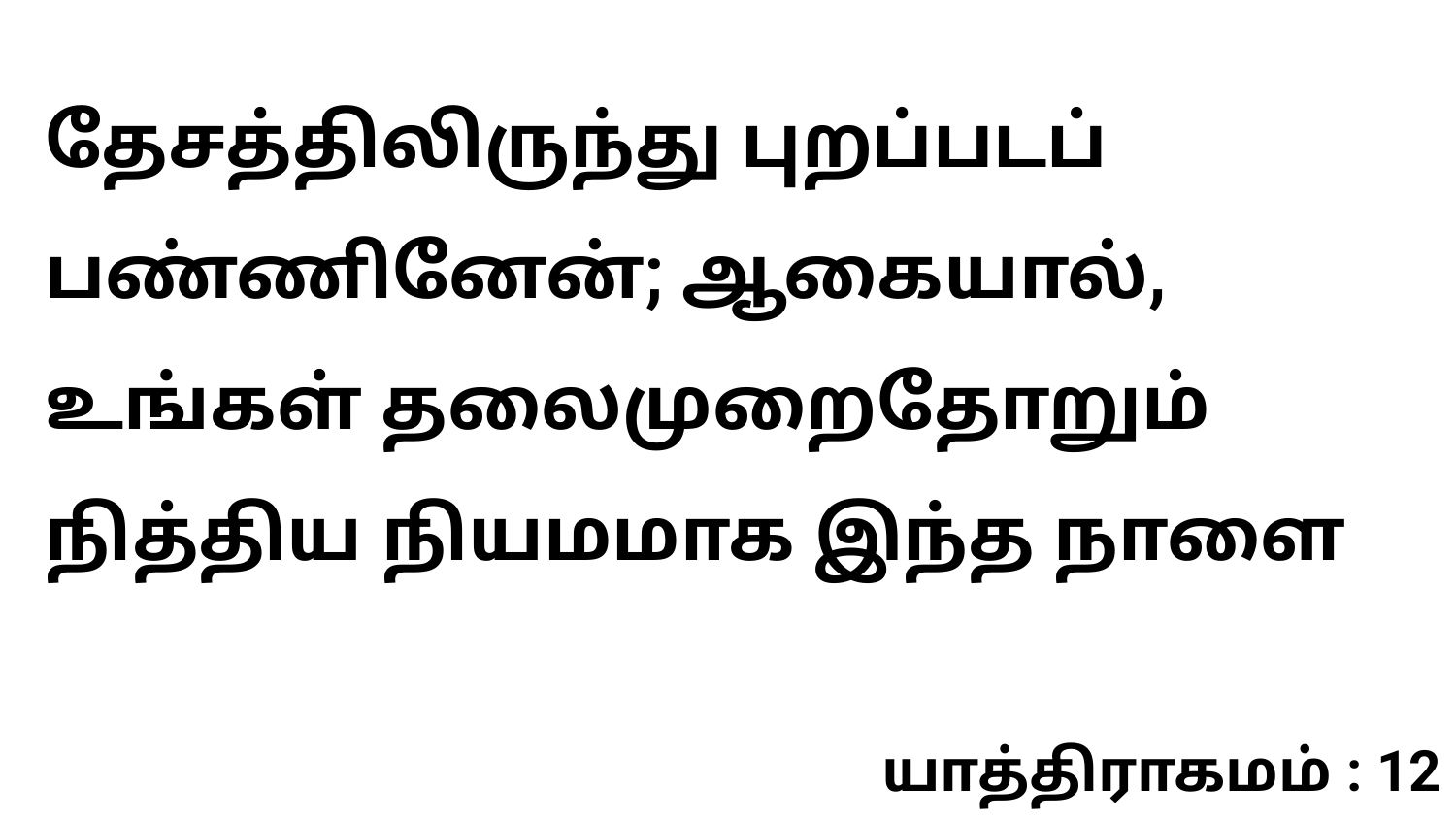

தேசத்திலிருந்து புறப்படப் பண்ணினேன்; ஆகையால், உங்கள் தலைமுறைதோறும் நித்திய நியமமாக இந்த நாளை
யாத்திராகமம் : 12